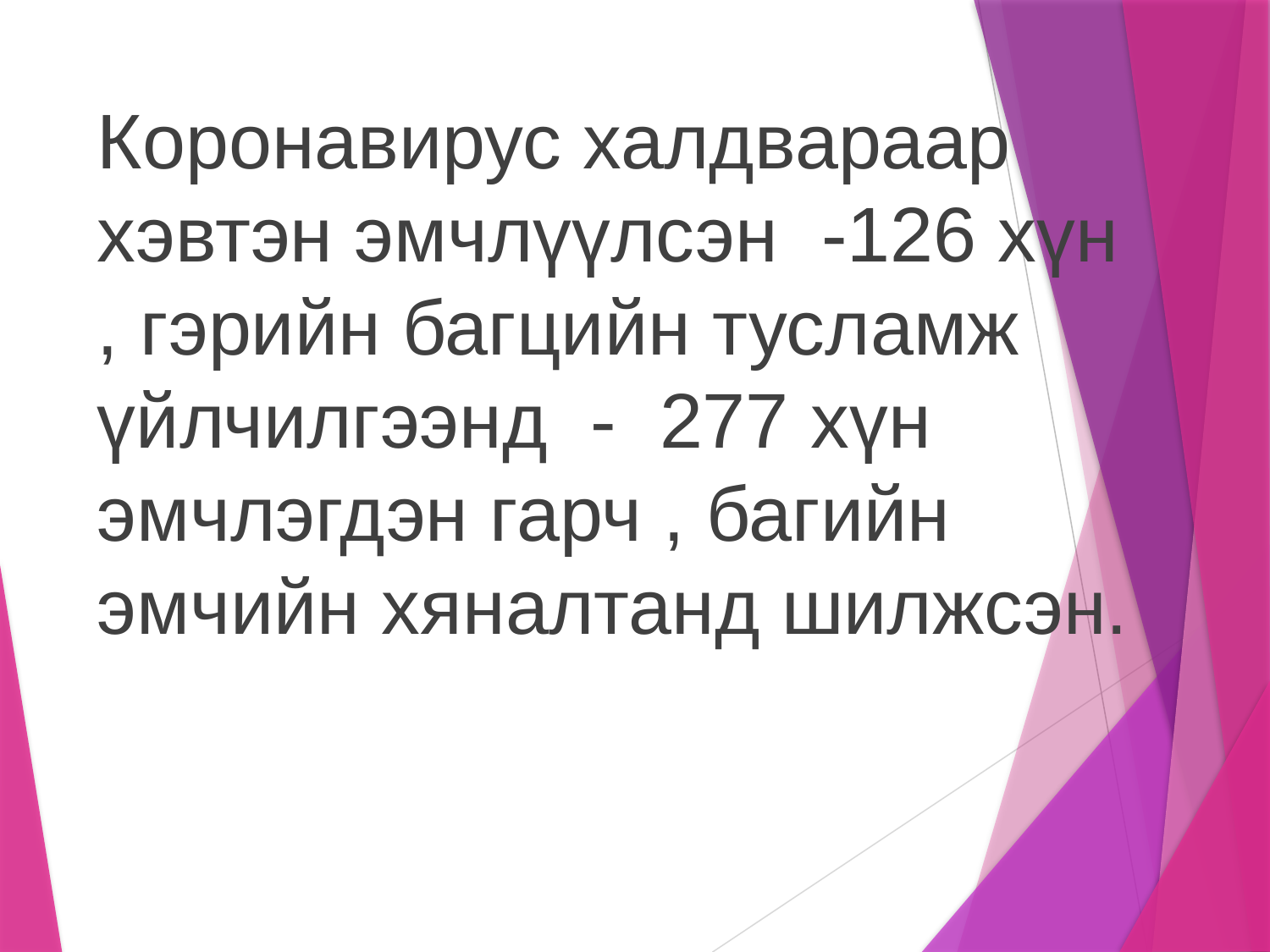

Коронавирус халдвараар хэвтэн эмчлүүлсэн  -126 хүн , гэрийн багцийн тусламж үйлчилгээнд  -  277 хүн эмчлэгдэн гарч , багийн эмчийн хяналтанд шилжсэн.